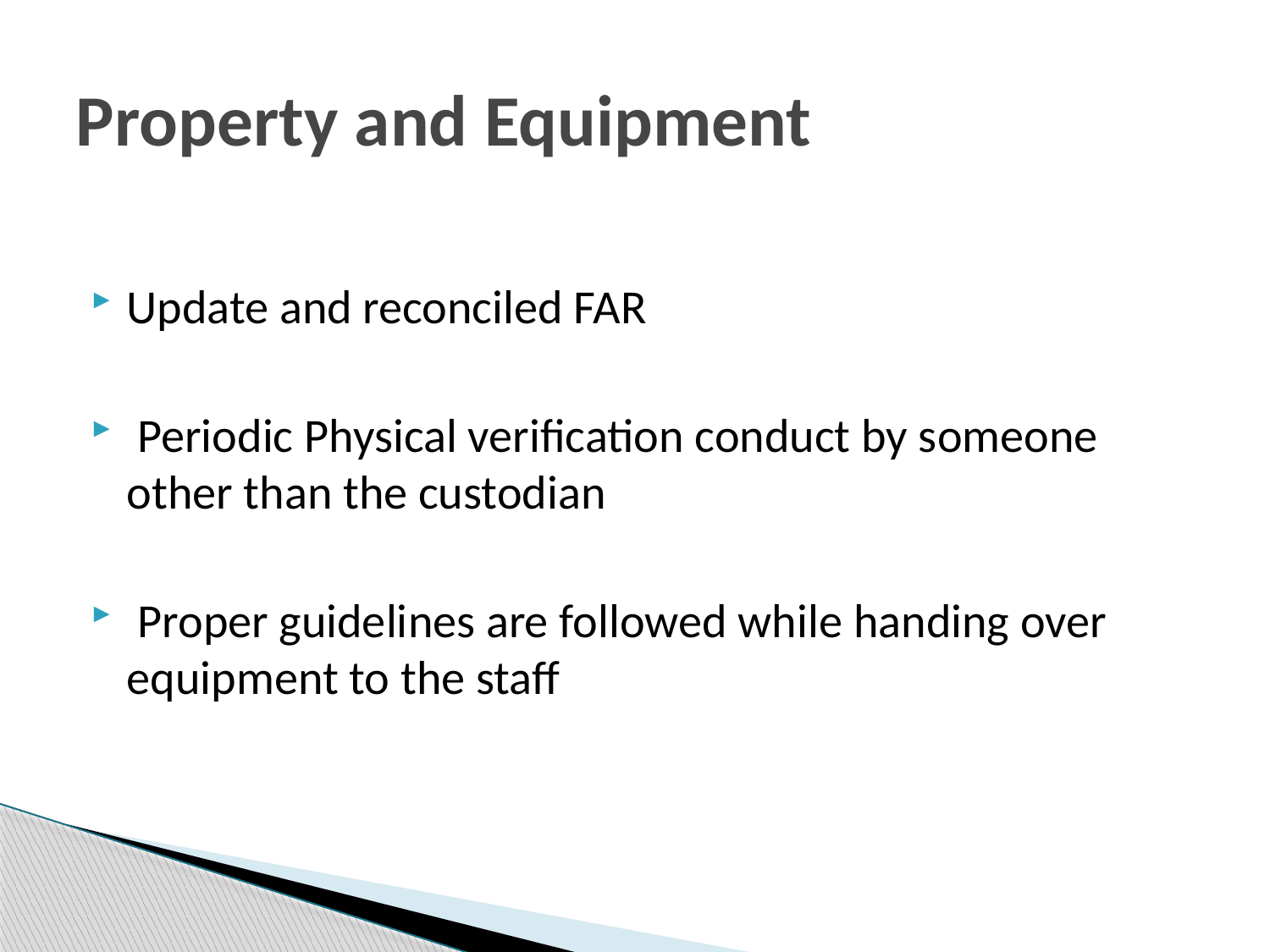

# Property and Equipment

Update and reconciled FAR

 Periodic Physical verification conduct by someone other than the custodian

 Proper guidelines are followed while handing over equipment to the staff